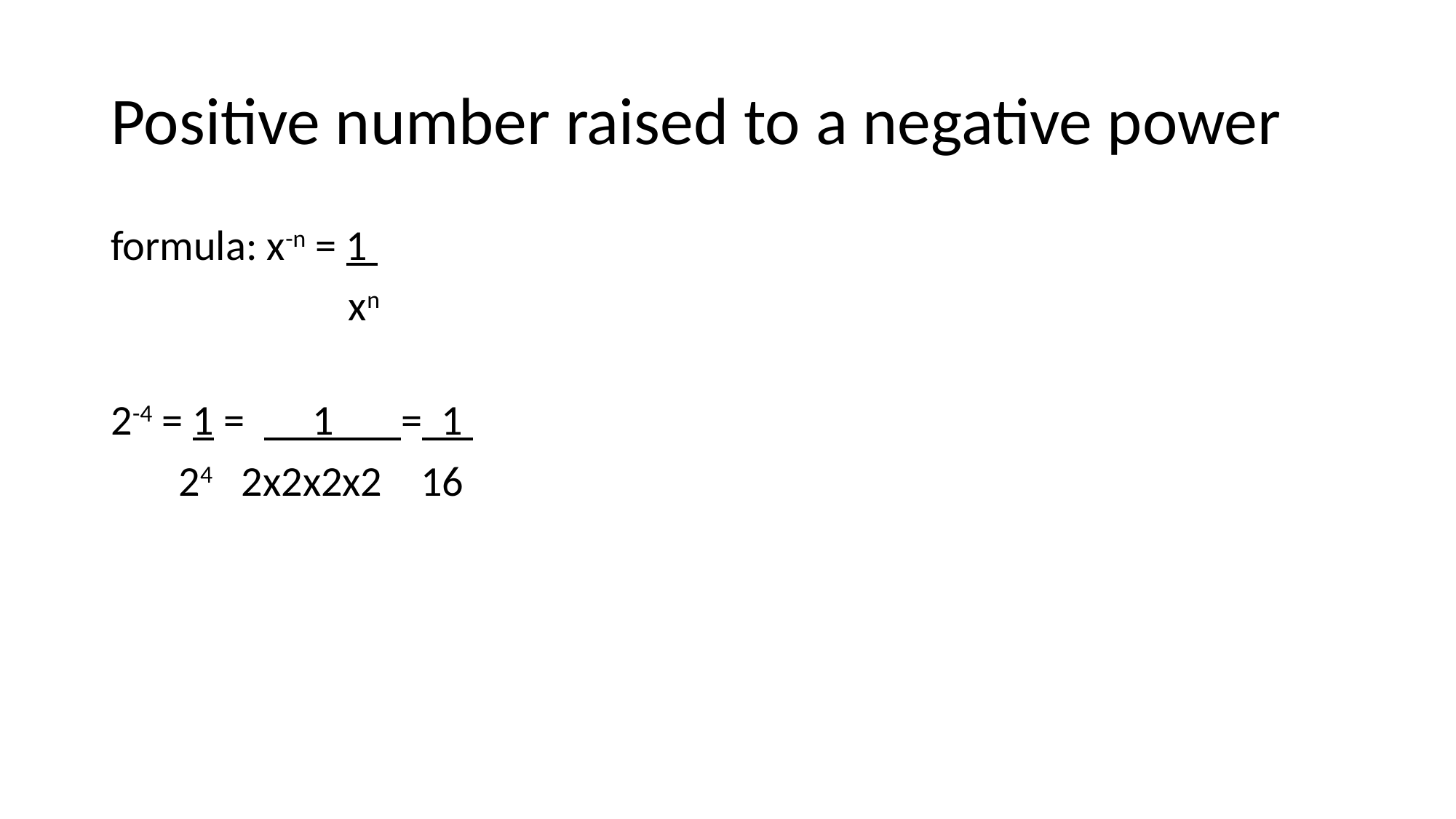

# Positive number raised to a negative power
formula: x-n = 1
		  xn

2-4 = 1 =       1       =  1
            24   2x2x2x2    16